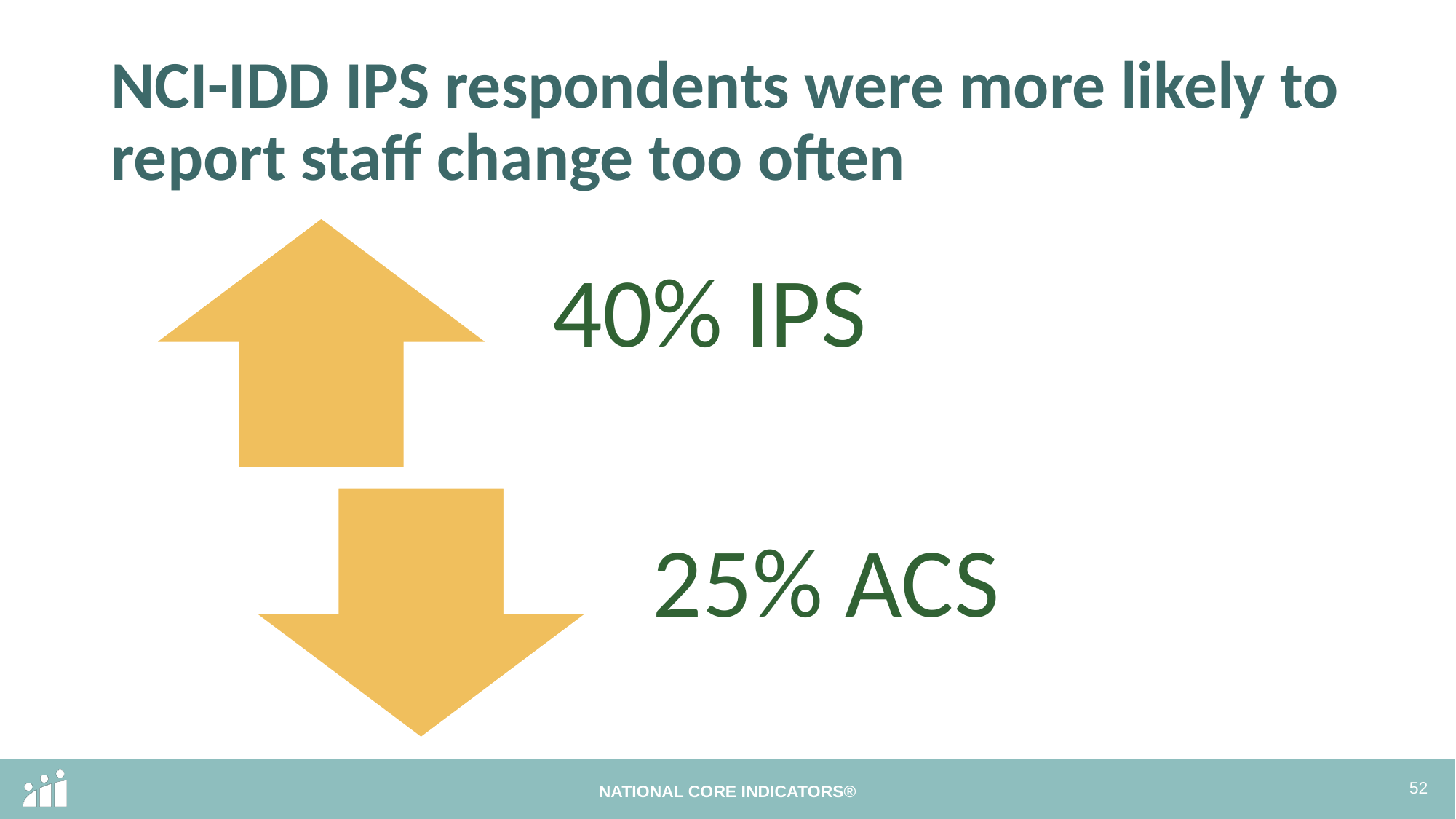

# NCI-IDD IPS respondents were more likely to report staff change too often
40% IPS
25% ACS
52
NATIONAL CORE INDICATORS®